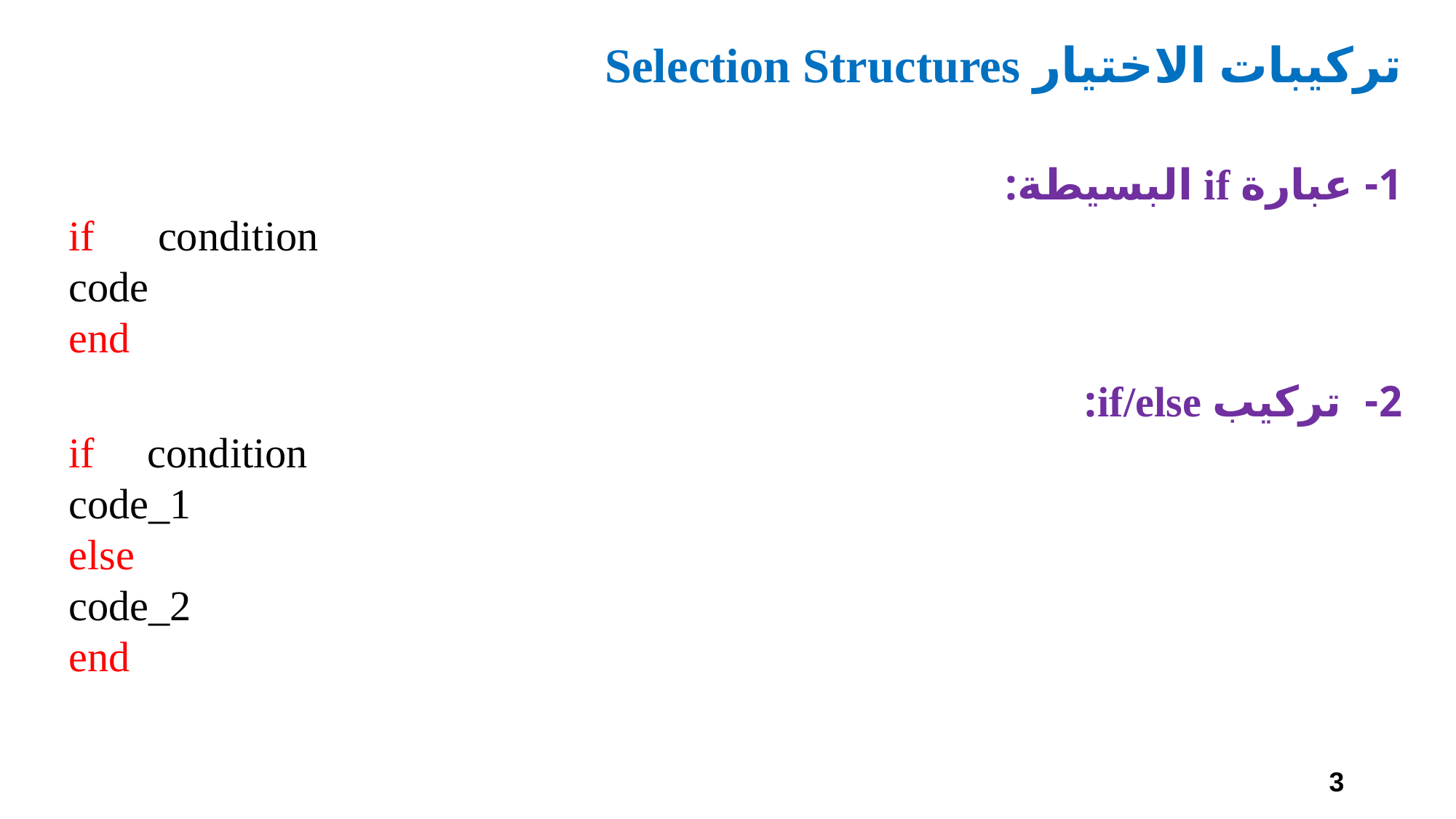

تركيبات الاختيار Selection Structures
1- عبارة if البسيطة:
if      condition
         code
end
2-  تركيب if/else:
if     condition
        code_1
else
        code_2
end
3